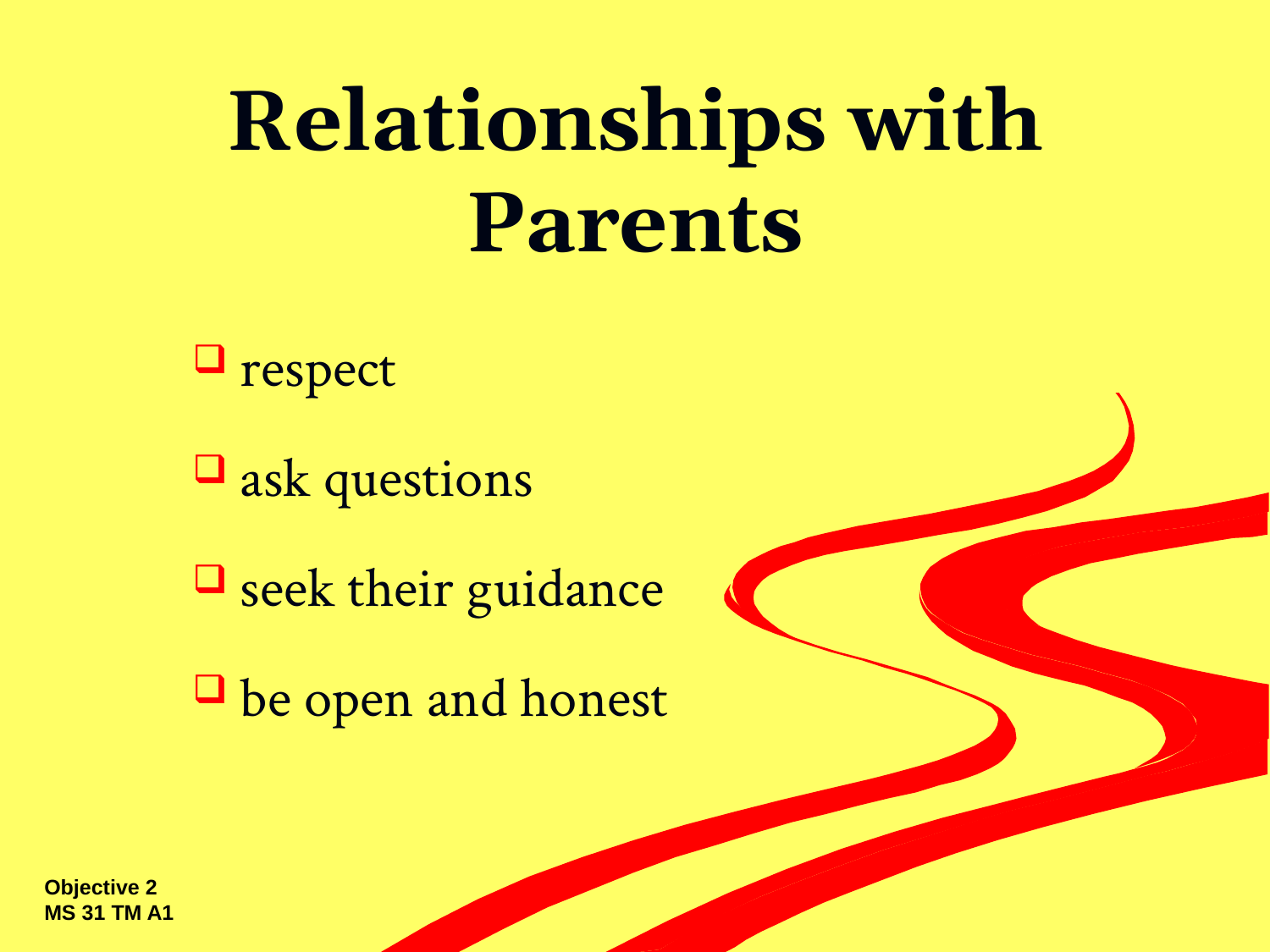

# Relationships with Parents

respect
ask questions
seek their guidance
be open and honest
Objective 2
MS 31 TM A1